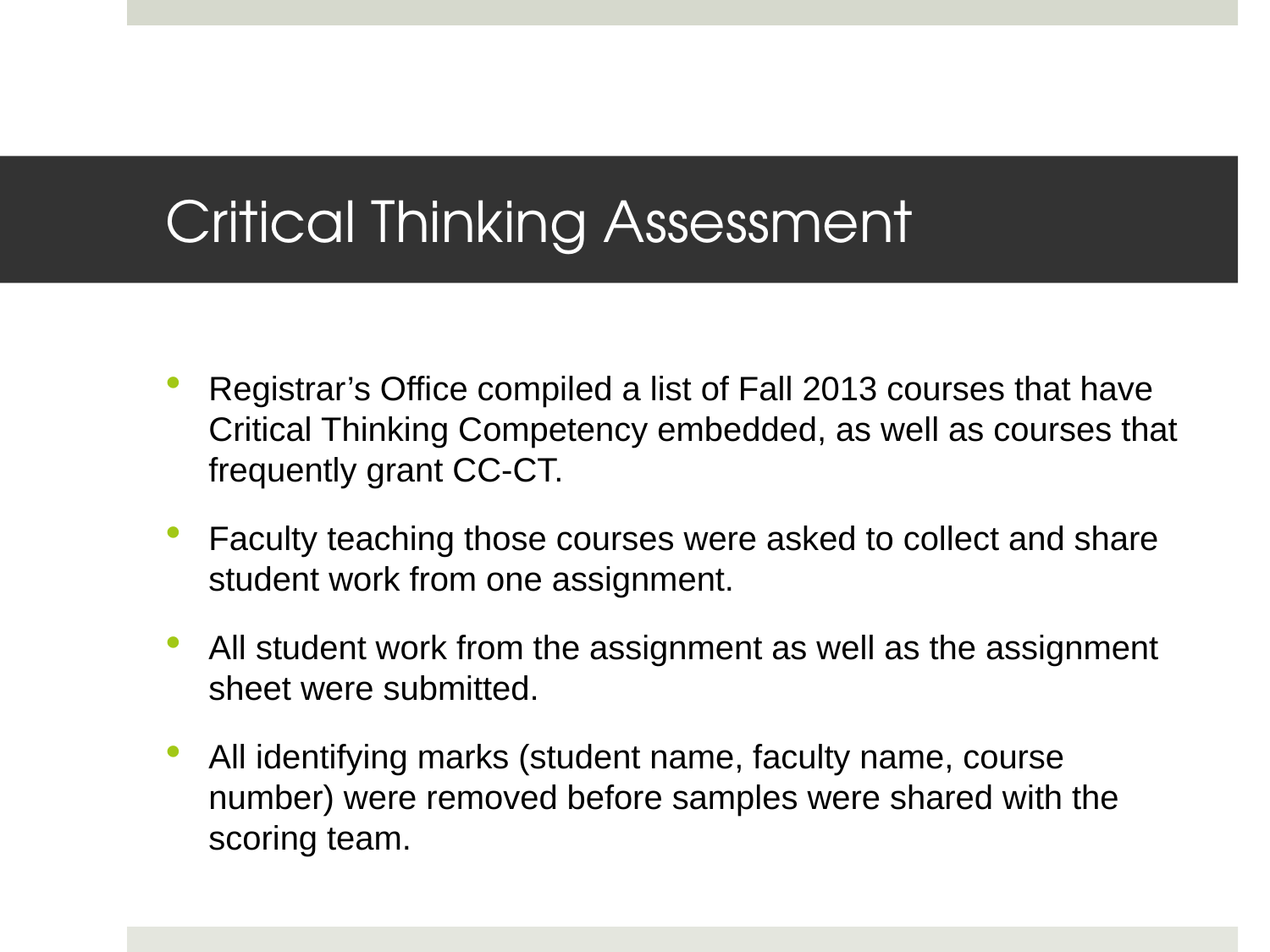

# Critical Thinking Assessment
Registrar’s Office compiled a list of Fall 2013 courses that have Critical Thinking Competency embedded, as well as courses that frequently grant CC-CT.
Faculty teaching those courses were asked to collect and share student work from one assignment.
All student work from the assignment as well as the assignment sheet were submitted.
All identifying marks (student name, faculty name, course number) were removed before samples were shared with the scoring team.